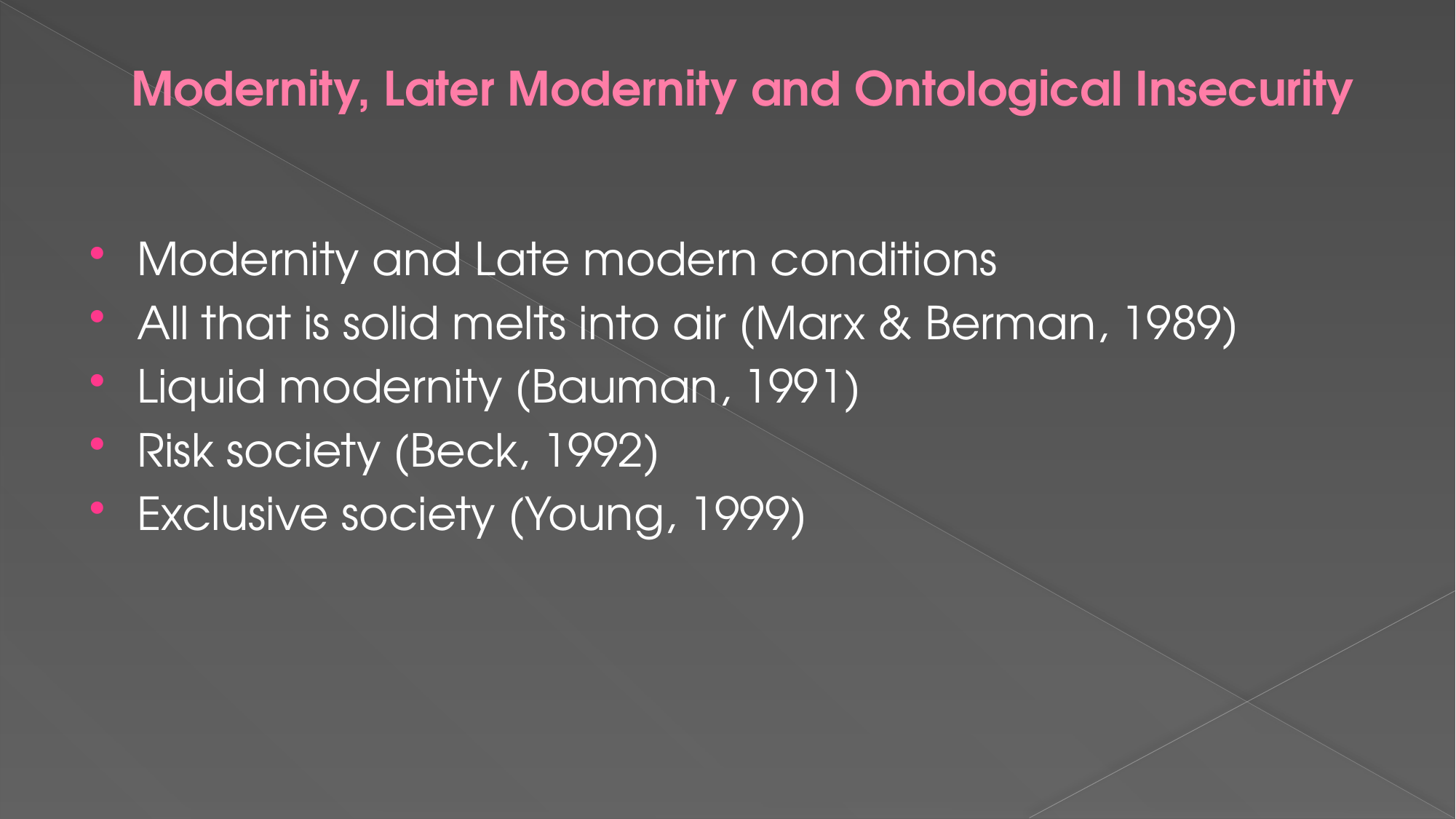

# Modernity, Later Modernity and Ontological Insecurity
Modernity and Late modern conditions
All that is solid melts into air (Marx & Berman, 1989)
Liquid modernity (Bauman, 1991)
Risk society (Beck, 1992)
Exclusive society (Young, 1999)